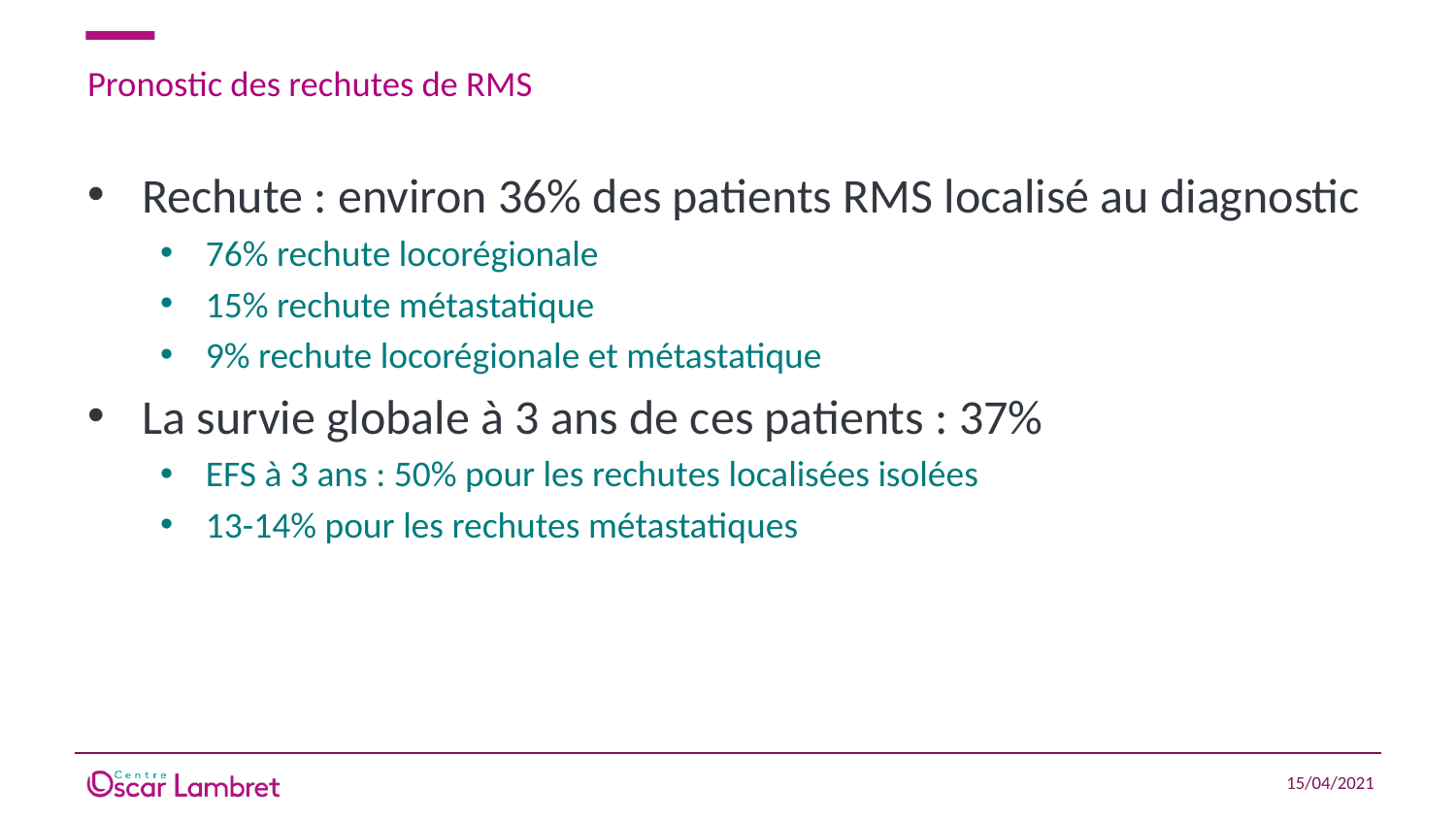

# Pronostic des rechutes de RMS
Rechute : environ 36% des patients RMS localisé au diagnostic
76% rechute locorégionale
15% rechute métastatique
9% rechute locorégionale et métastatique
La survie globale à 3 ans de ces patients : 37%
EFS à 3 ans : 50% pour les rechutes localisées isolées
13-14% pour les rechutes métastatiques

15/04/2021